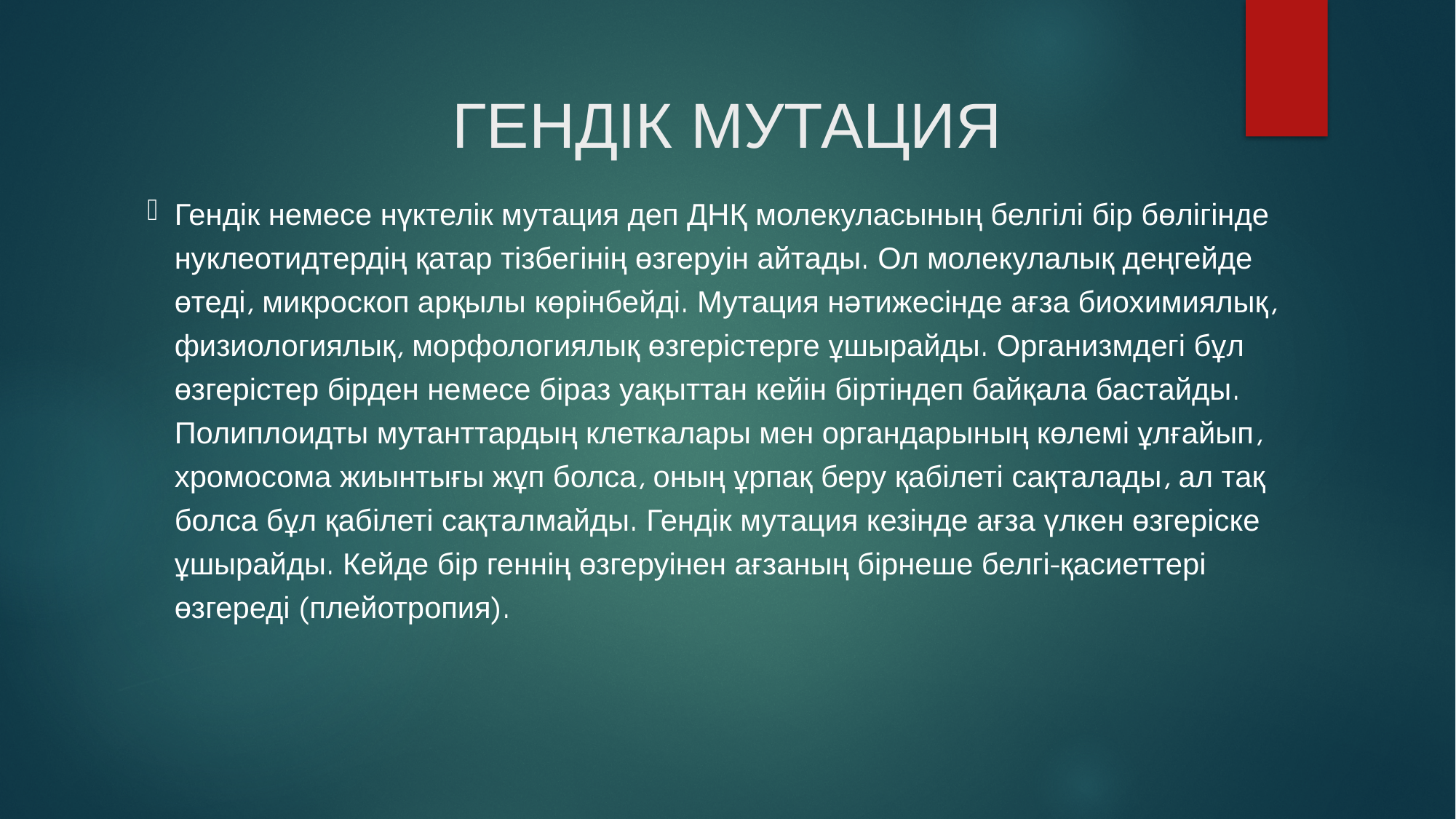

# ГЕНДІК МУТАЦИЯ
Гендік немесе нүктелік мутация деп ДНҚ молекуласының белгілі бір бөлігінде нуклеотидтердің қатар тізбегінің өзгеруін айтады. Ол молекулалық деңгейде өтеді, микроскоп арқылы көрінбейді. Мутация нәтижесінде ағза биохимиялық, физиологиялық, морфологиялық өзгерістерге ұшырайды. Организмдегі бұл өзгерістер бірден немесе біраз уақыттан кейін біртіндеп байқала бастайды. Полиплоидты мутанттардың клеткалары мен органдарының көлемі ұлғайып, хромосома жиынтығы жұп болса, оның ұрпақ беру қабілеті сақталады, ал тақ болса бұл қабілеті сақталмайды. Гендік мутация кезінде ағза үлкен өзгеріске ұшырайды. Кейде бір геннің өзгеруінен ағзаның бірнеше белгі-қасиеттері өзгереді (плейотропия).